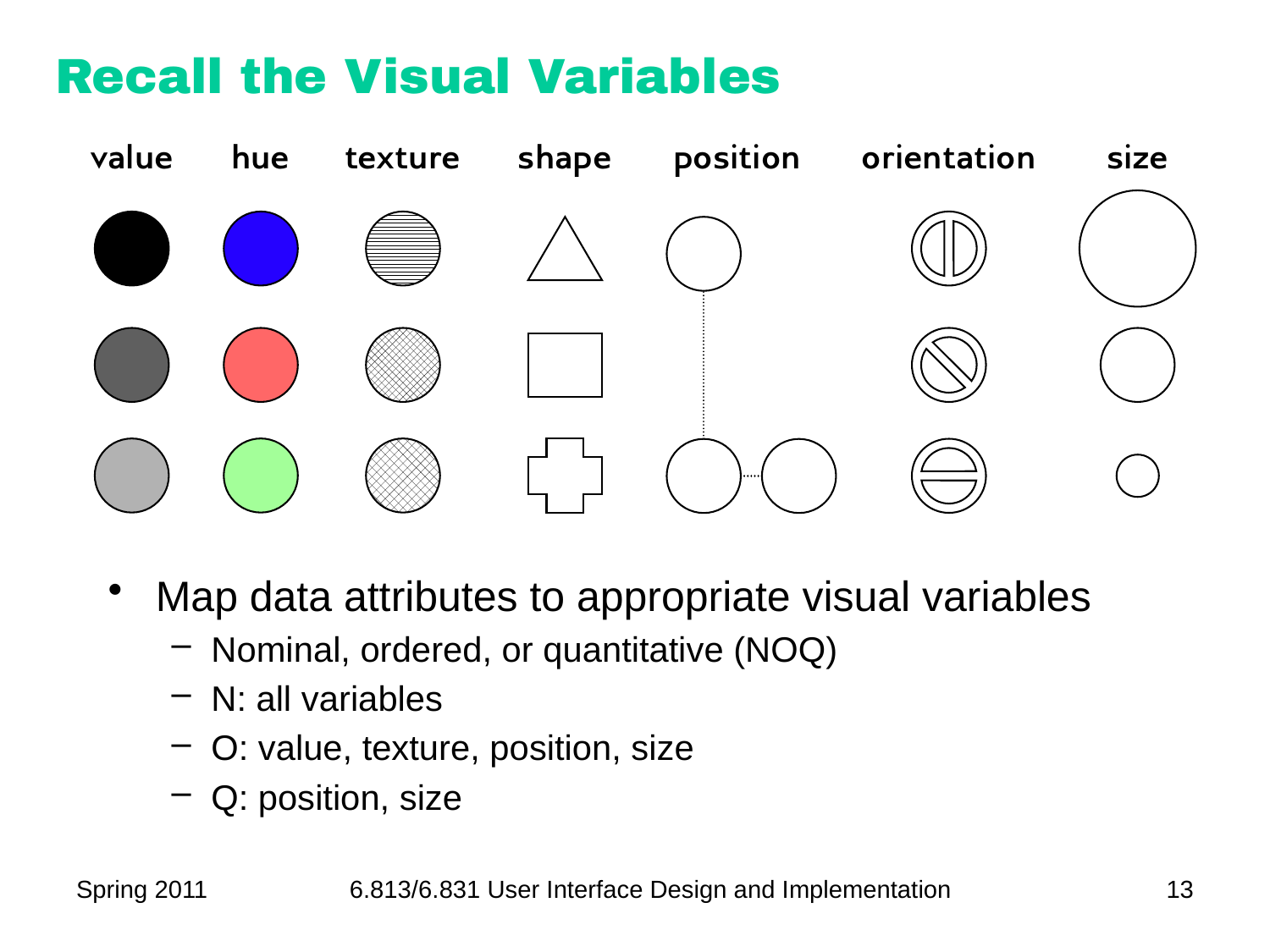

# Recall the Visual Variables
value

hue

texture
shape

position
orientation

size

Map data attributes to appropriate visual variables
Nominal, ordered, or quantitative (NOQ)
N: all variables
O: value, texture, position, size
Q: position, size

Spring 2011
6.813/6.831 User Interface Design and Implementation
13